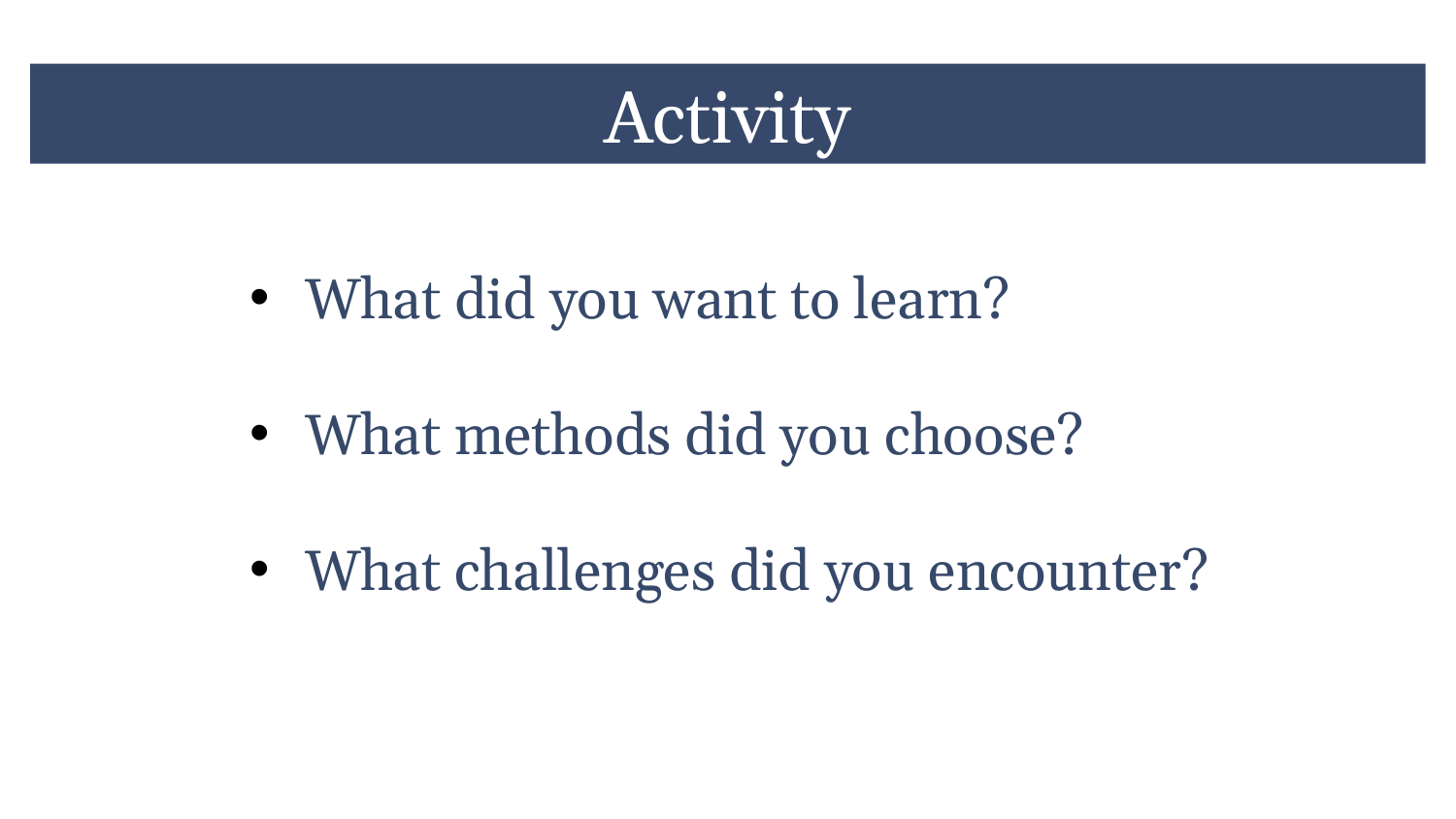

# Activity
What did you want to learn?
What methods did you choose?
What challenges did you encounter?